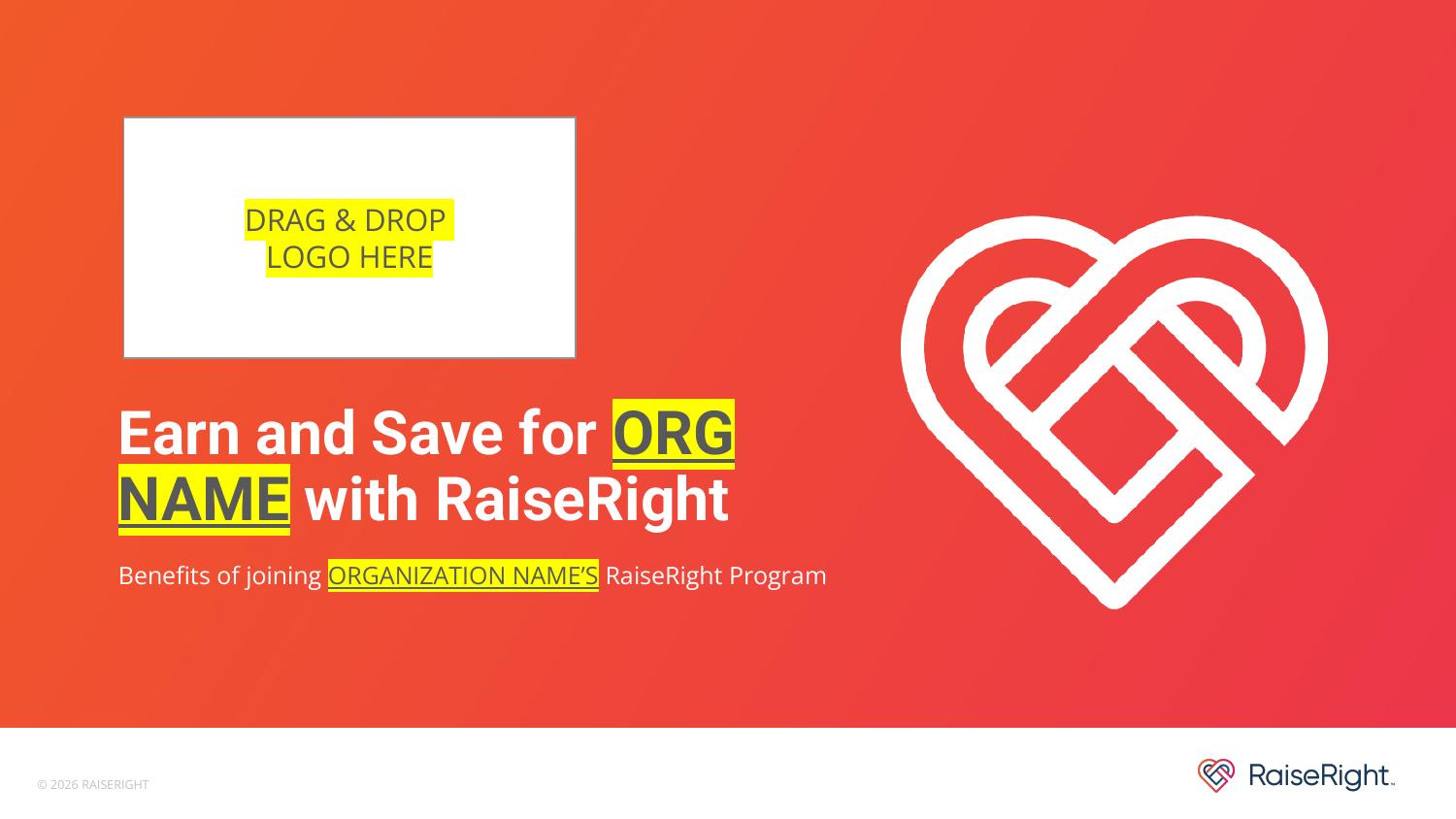

DRAG & DROP
LOGO HERE
# Earn and Save for ORG NAME with RaiseRight
Benefits of joining ORGANIZATION NAME’S RaiseRight Program
© 2026 RAISERIGHT